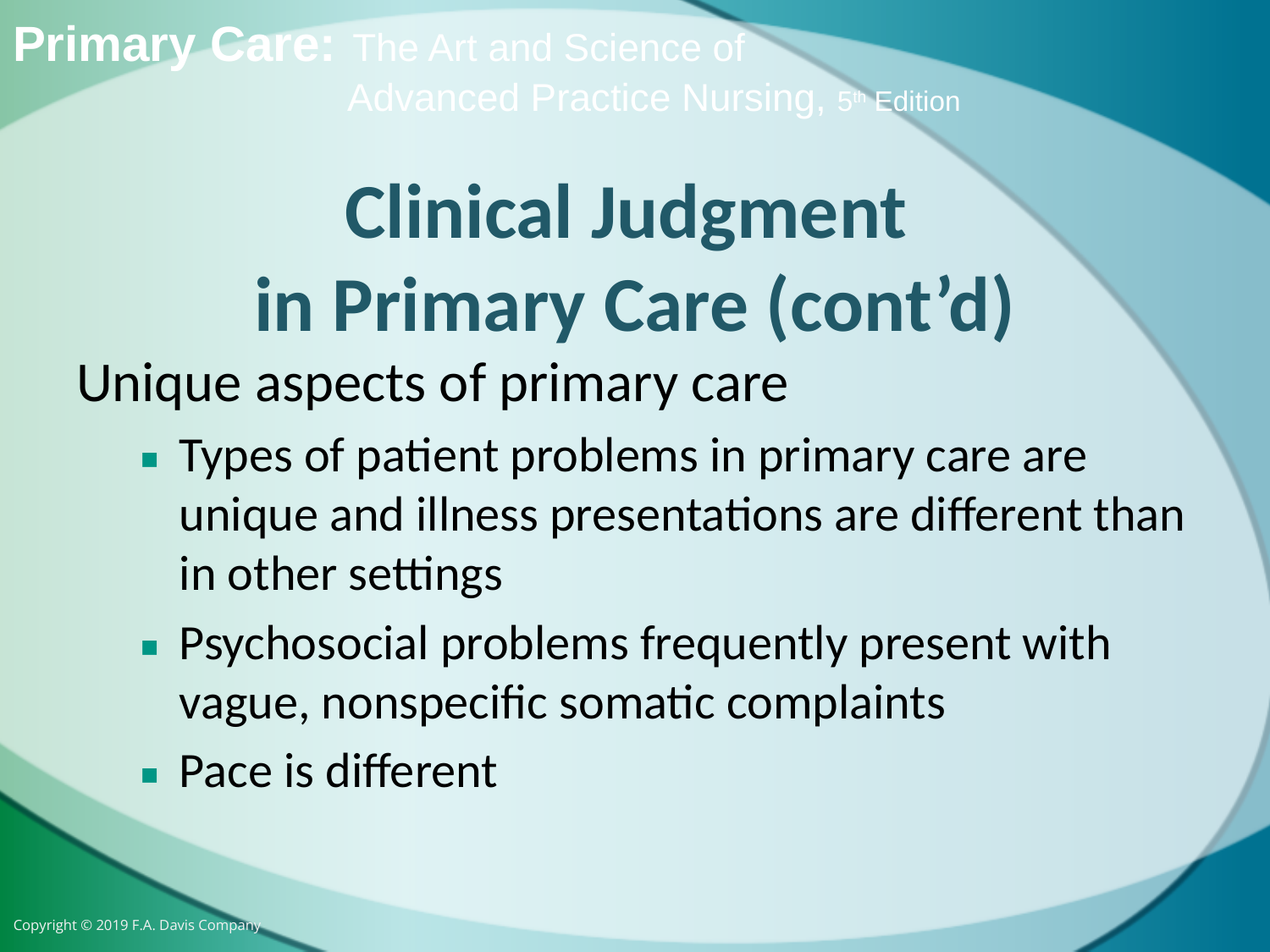

# Clinical Judgment in Primary Care (cont’d)
Unique aspects of primary care
Types of patient problems in primary care are unique and illness presentations are different than in other settings
Psychosocial problems frequently present with vague, nonspecific somatic complaints
Pace is different